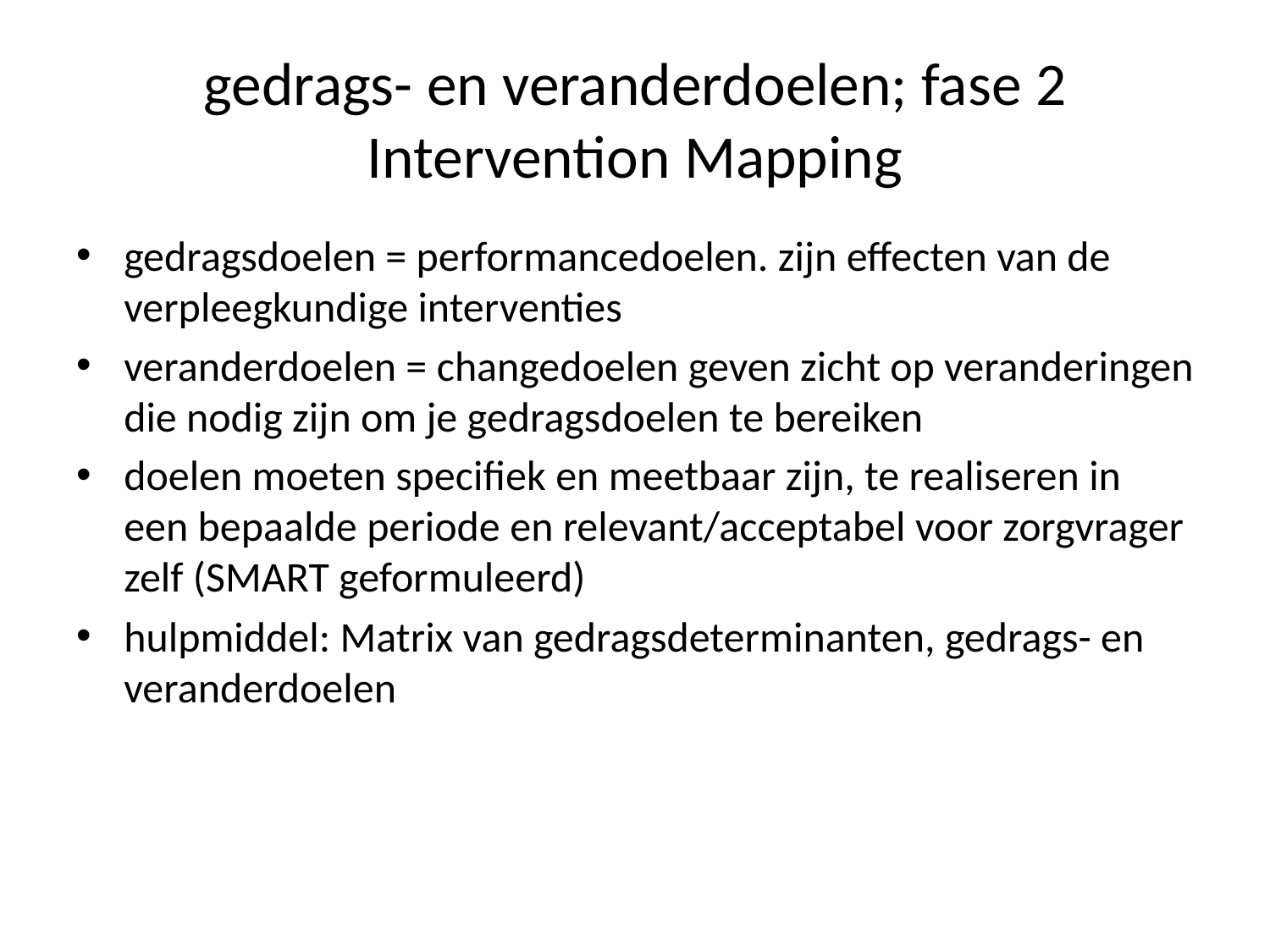

# gedrags- en veranderdoelen; fase 2 Intervention Mapping
gedragsdoelen = performancedoelen. zijn effecten van de verpleegkundige interventies
veranderdoelen = changedoelen geven zicht op veranderingen die nodig zijn om je gedragsdoelen te bereiken
doelen moeten specifiek en meetbaar zijn, te realiseren in een bepaalde periode en relevant/acceptabel voor zorgvrager zelf (SMART geformuleerd)
hulpmiddel: Matrix van gedragsdeterminanten, gedrags- en veranderdoelen